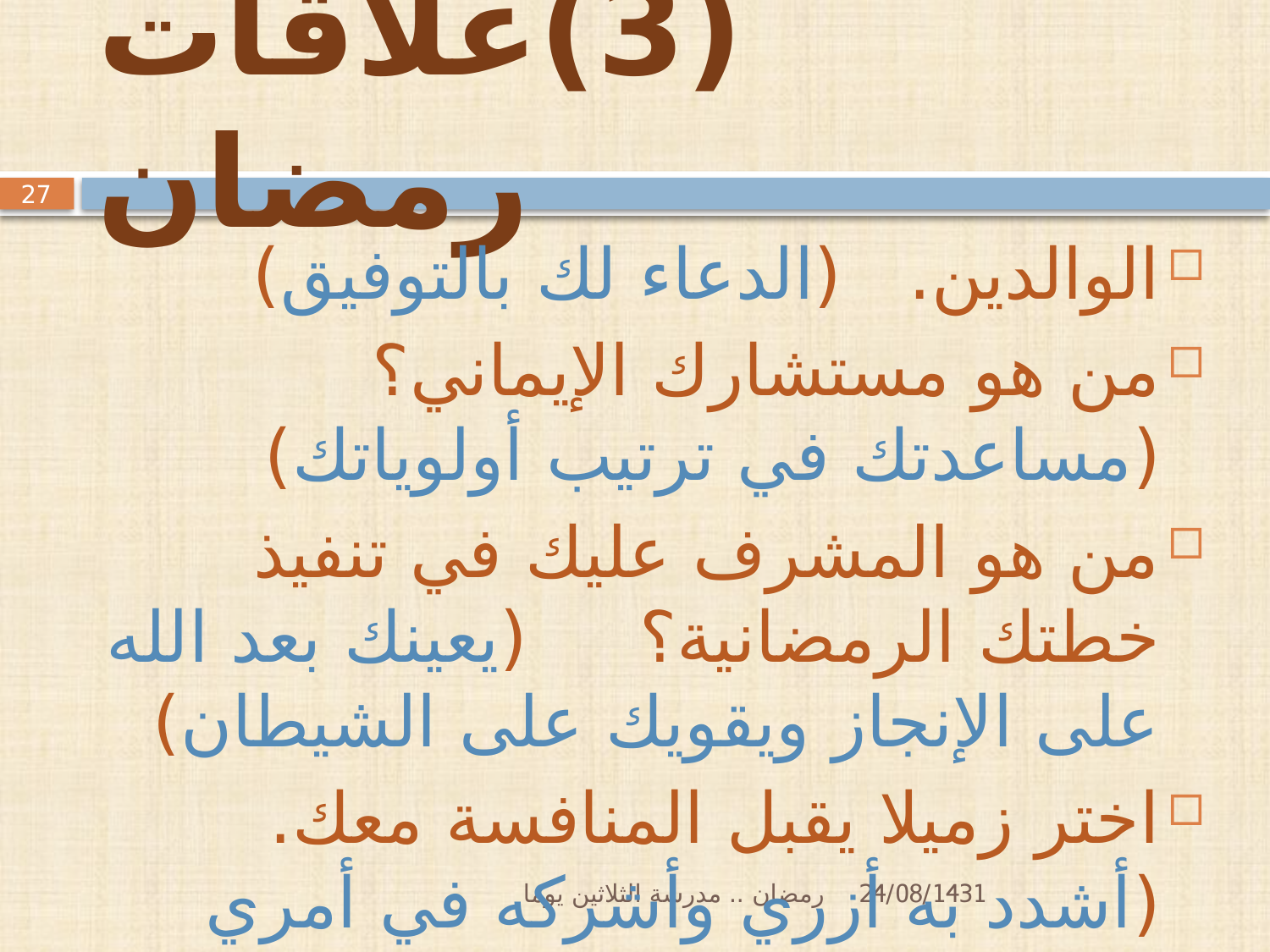

# (3)علاقات رمضان
27
الوالدين.   (الدعاء لك بالتوفيق)
من هو مستشارك الإيماني؟     (مساعدتك في ترتيب أولوياتك)
من هو المشرف عليك في تنفيذ خطتك الرمضانية؟     (يعينك بعد الله على الإنجاز ويقويك على الشيطان)
اختر زميلا يقبل المنافسة معك.    (أشدد به أزري وأشركه في أمري كي نسبحك كثيرا ونذكرك كثيرا)

رمضان .. مدرسة الثلاثين يوما
24/08/1431